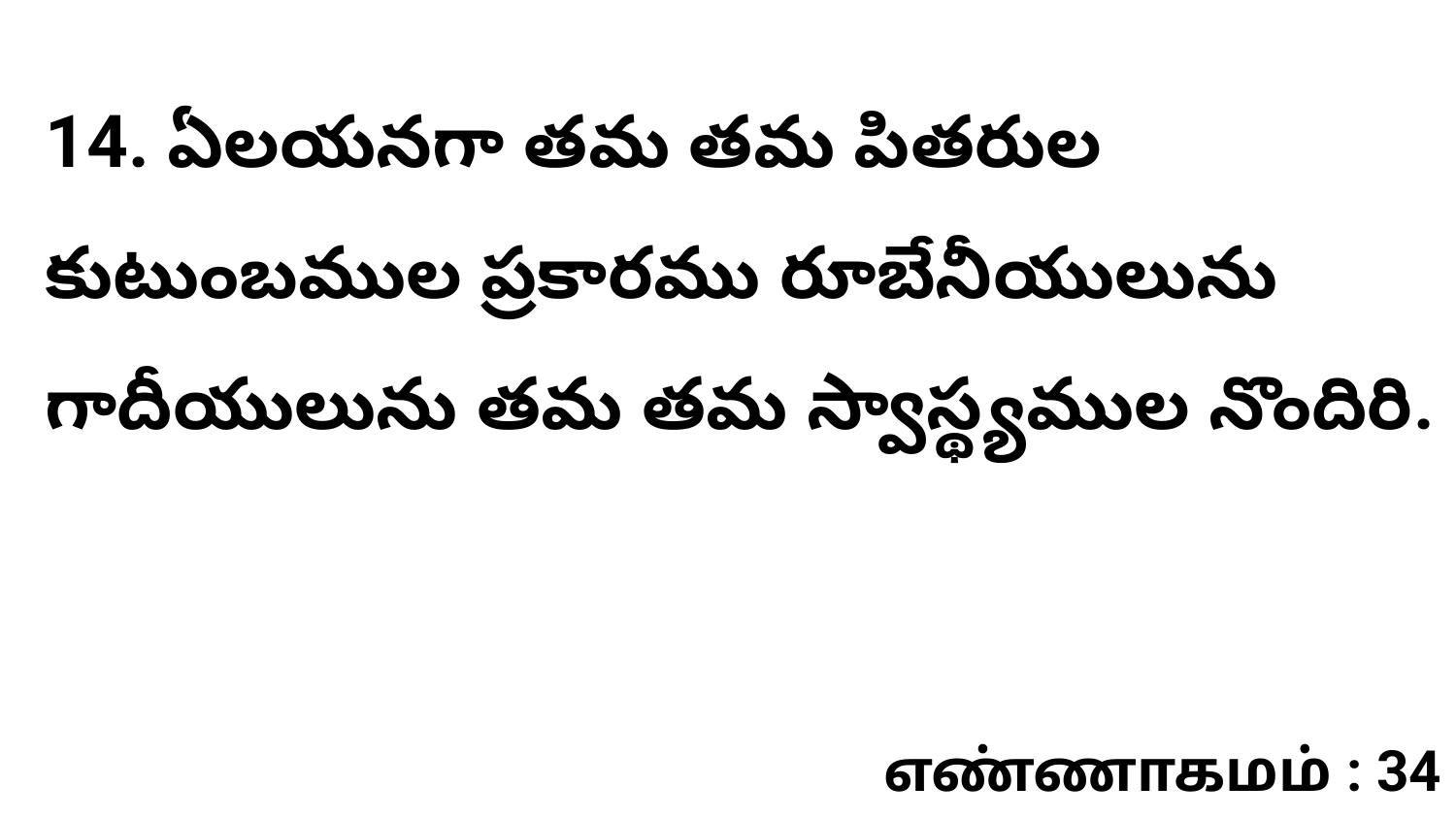

14. ​ఏలయనగా తమ తమ పితరుల కుటుంబముల ప్రకారము రూబేనీయులును గాదీయులును తమ తమ స్వాస్థ్యముల నొందిరి.
எண்ணாகமம் : 34